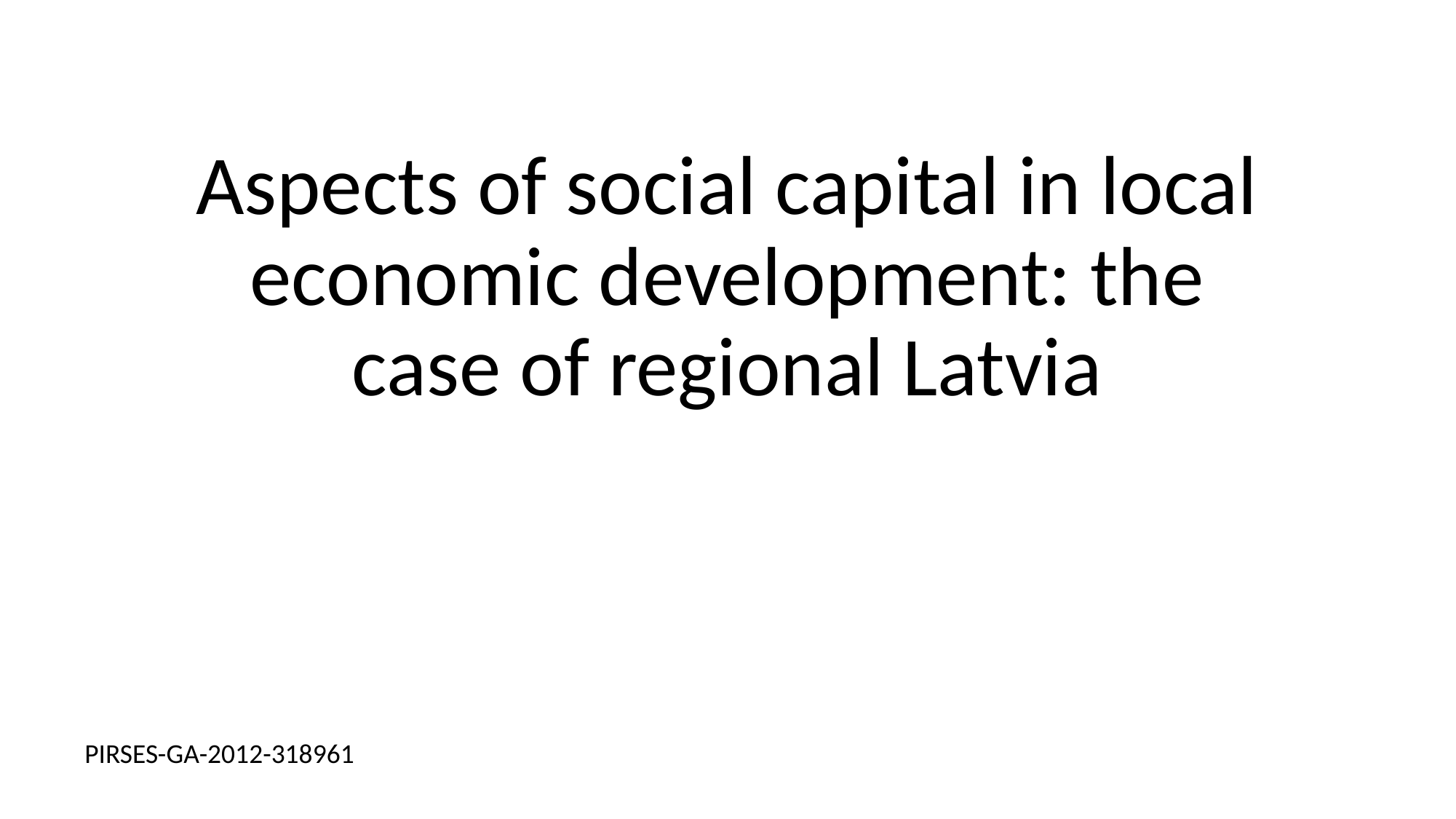

# Aspects of social capital in local economic development: the case of regional Latvia
PIRSES-GA-2012-318961